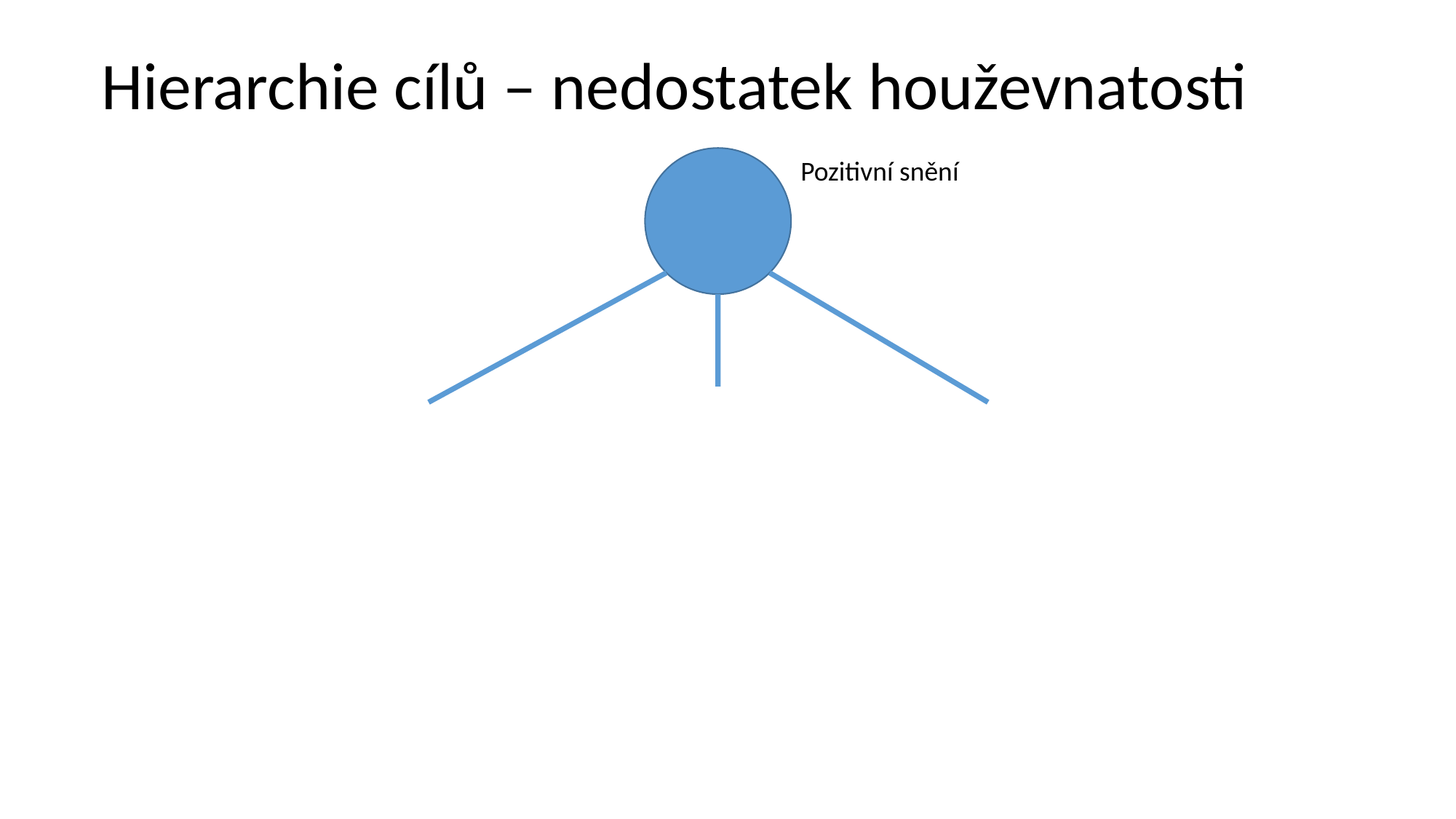

# Hierarchie cílů – nedostatek houževnatosti

Pozitivní snění